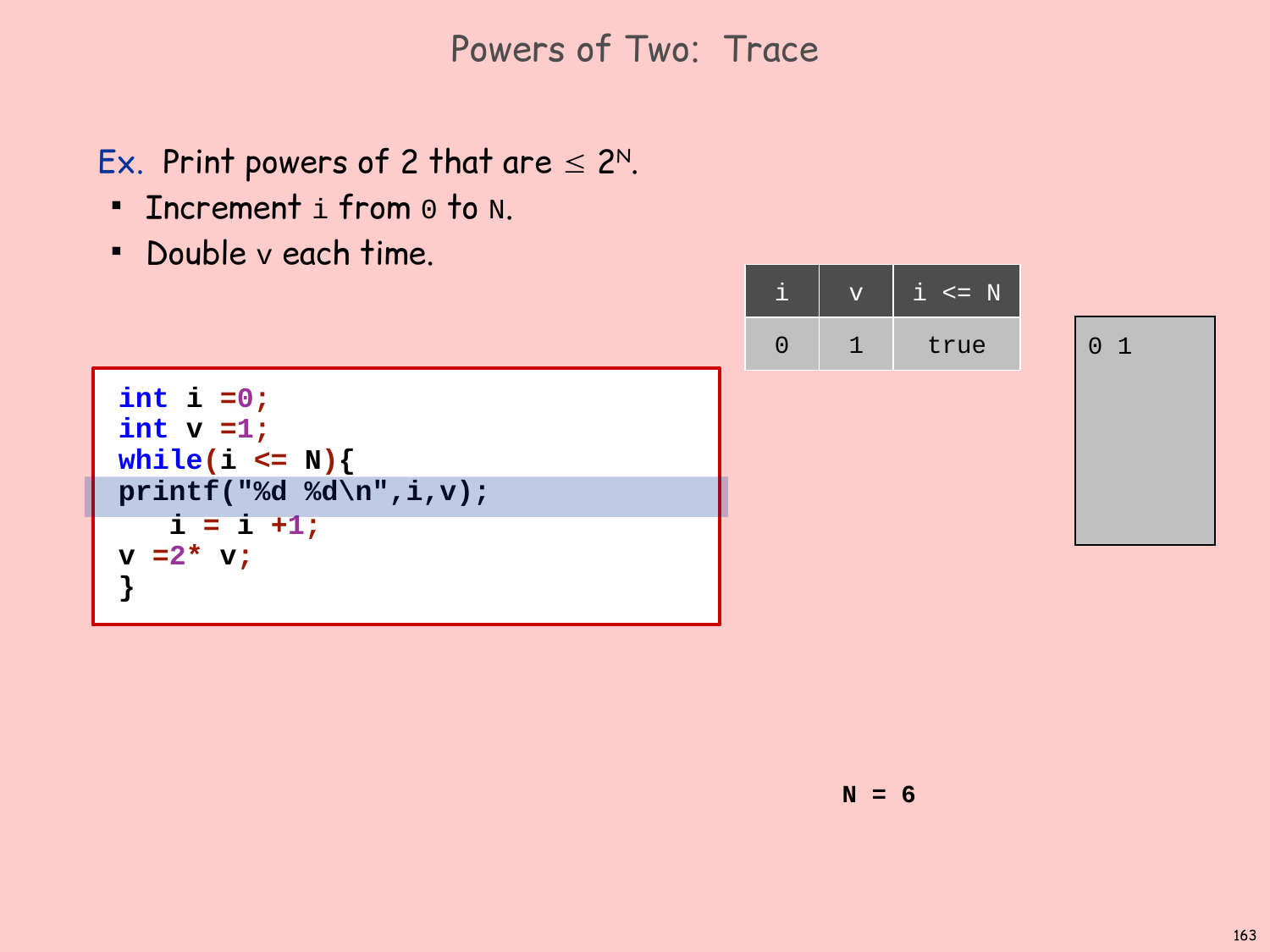

# Powers of Two:  Trace
Ex.  Print powers of 2 that are ≤ 2N.
Increment i from 0 to N.
Double v each time.
i
v
i <= N
0 1

0
1
true
int i =0;
int v =1;
while(i <= N){
printf("%d %d\n",i,v);
   i = i +1;
v =2* v;
}

N = 6
163